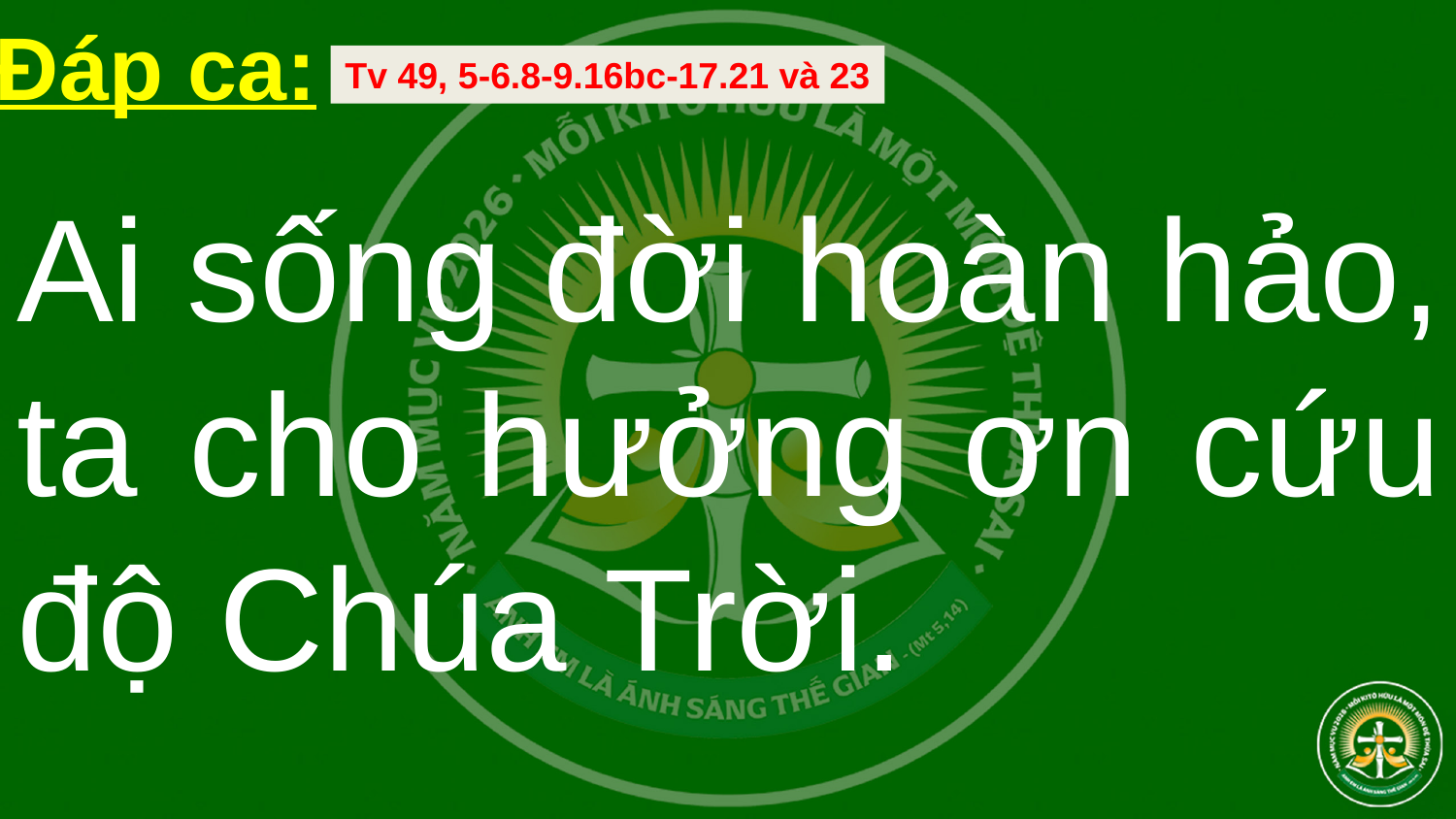

Đáp ca:
Tv 49, 5-6.8-9.16bc-17.21 và 23
Ai sống đời hoàn hảo, ta cho hưởng ơn cứu độ Chúa Trời.